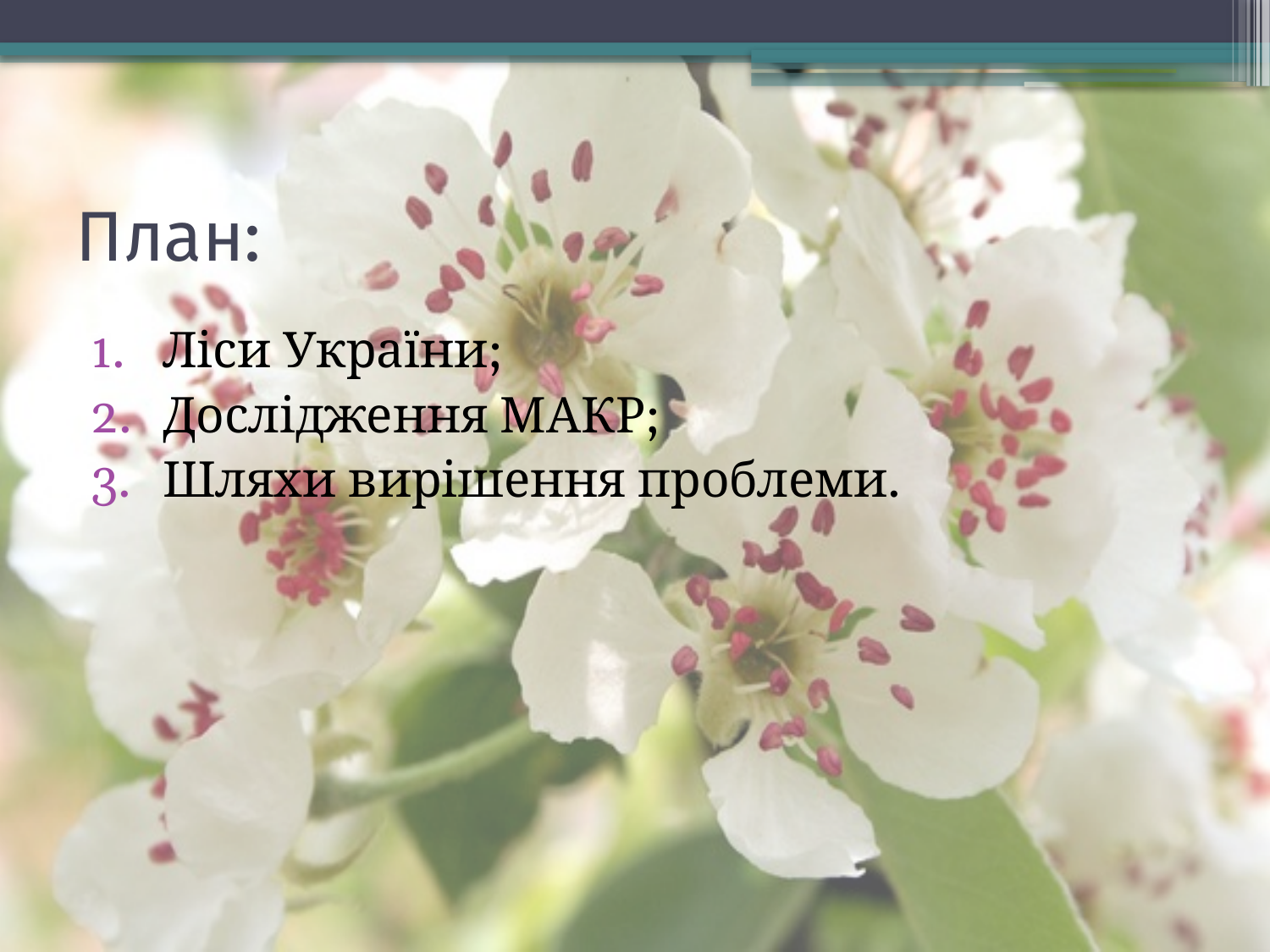

# План:
Ліси України;
Дослідження МАКР;
Шляхи вирішення проблеми.